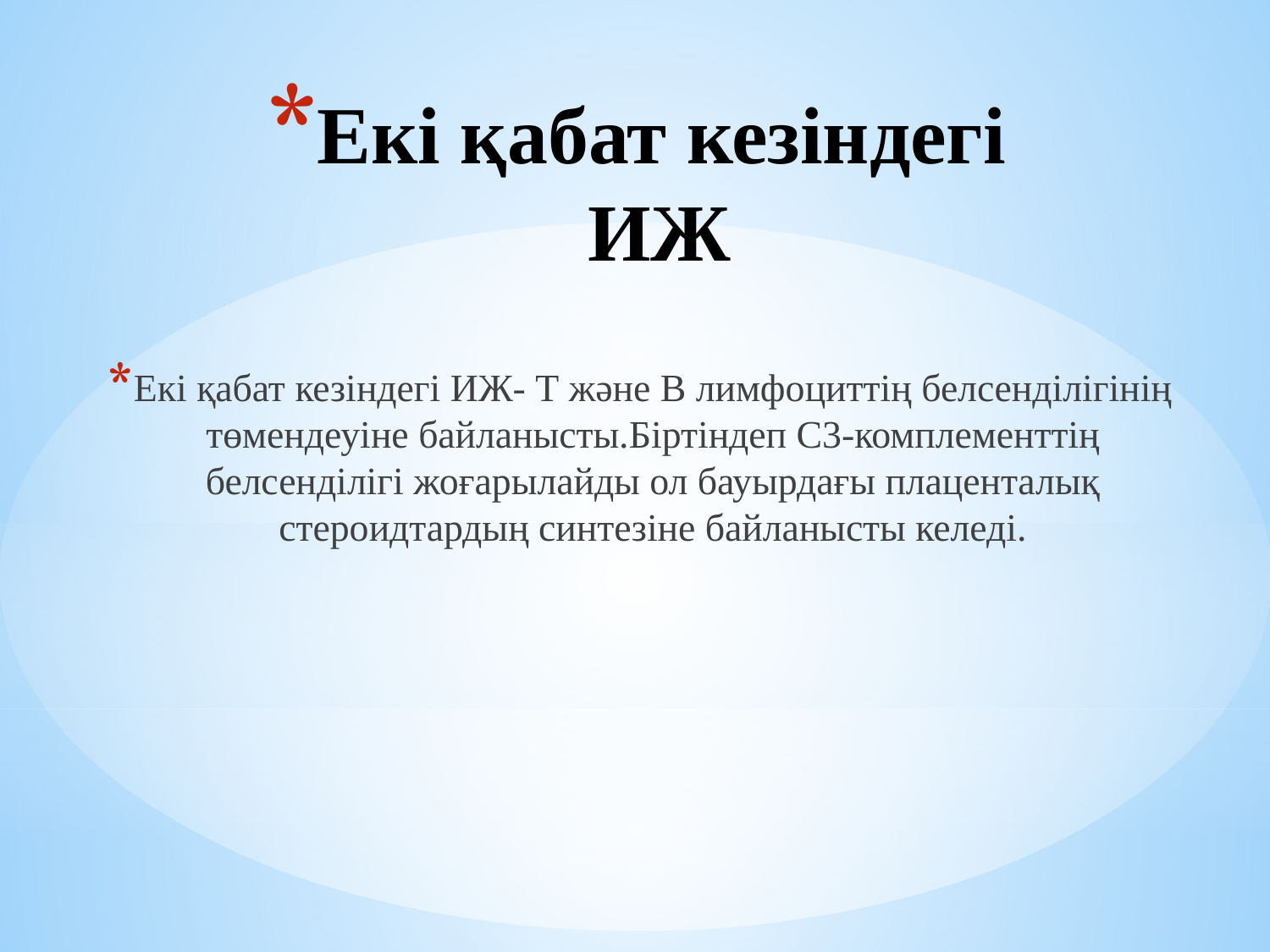

# Екі қабат кезіндегі ИЖ
Екі қабат кезіндегі ИЖ- Т және В лимфоциттің белсенділігінің төмендеуіне байланысты.Біртіндеп С3-комплементтің белсенділігі жоғарылайды ол бауырдағы плаценталық стероидтардың синтезіне байланысты келеді.